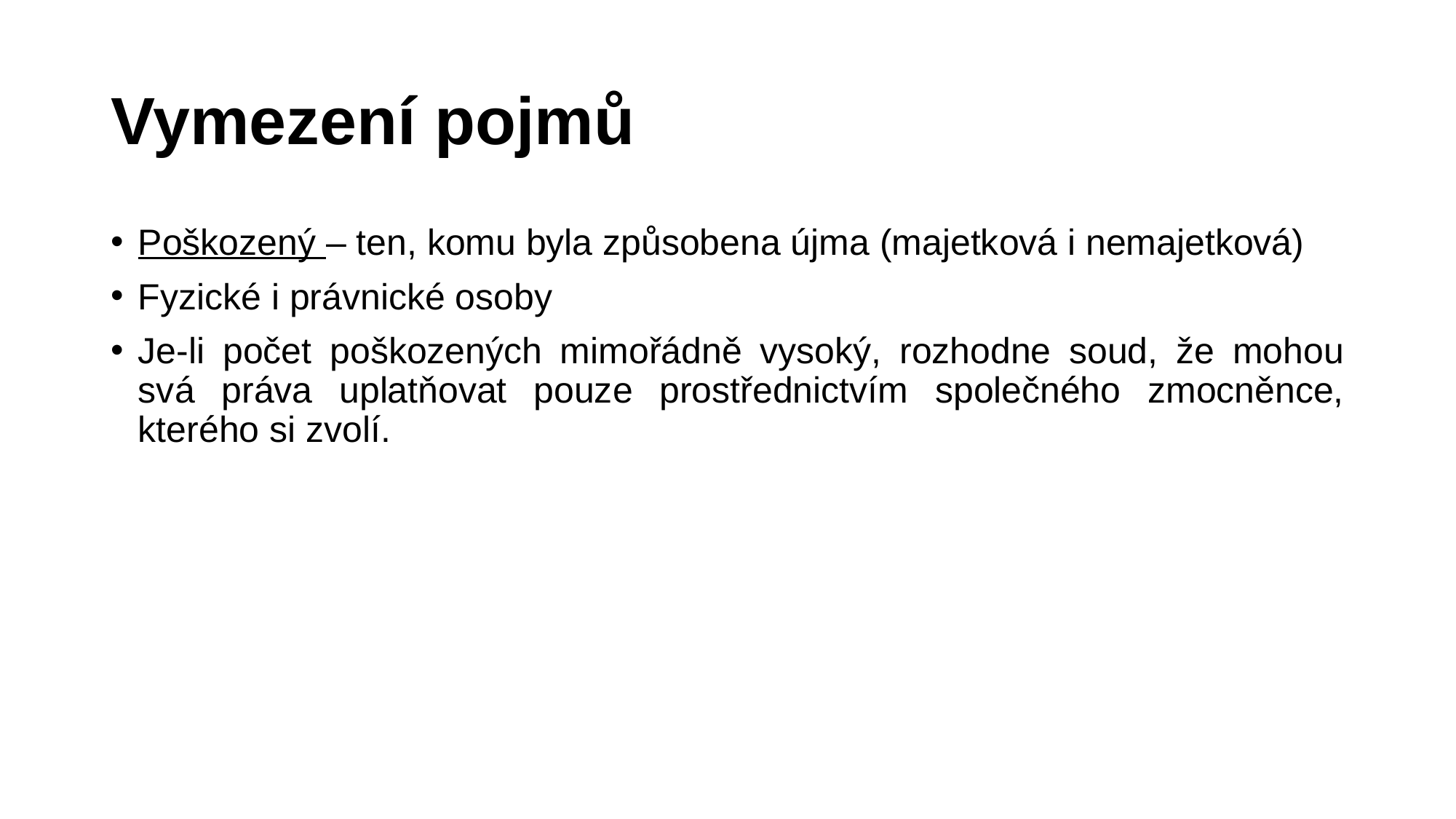

# Vymezení pojmů
Poškozený – ten, komu byla způsobena újma (majetková i nemajetková)
Fyzické i právnické osoby
Je-li počet poškozených mimořádně vysoký, rozhodne soud, že mohou svá práva uplatňovat pouze prostřednictvím společného zmocněnce, kterého si zvolí.